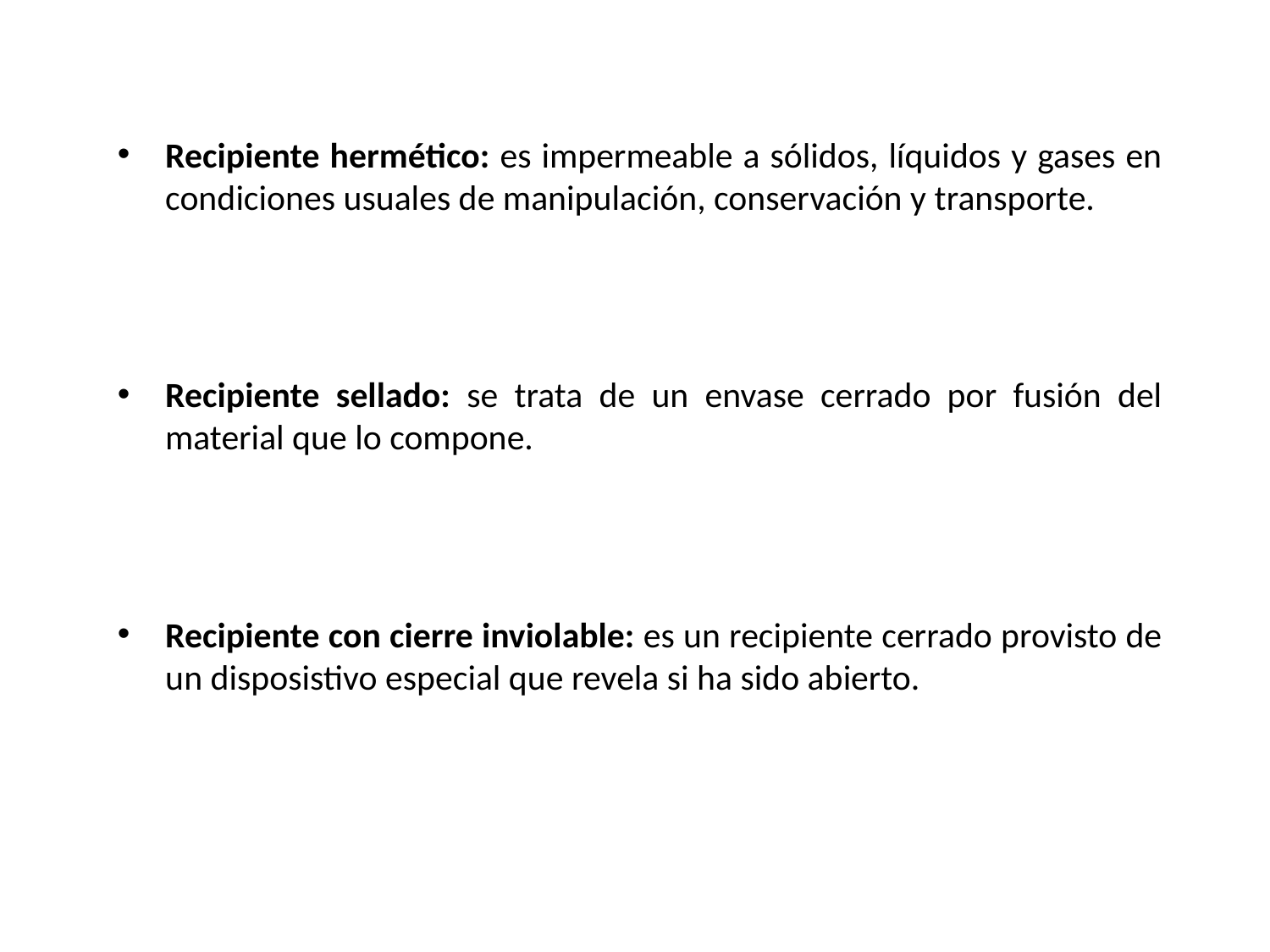

Recipiente hermético: es impermeable a sólidos, líquidos y gases en condiciones usuales de manipulación, conservación y transporte.

Recipiente sellado: se trata de un envase cerrado por fusión del material que lo compone.

Recipiente con cierre inviolable: es un recipiente cerrado provisto de un disposistivo especial que revela si ha sido abierto.